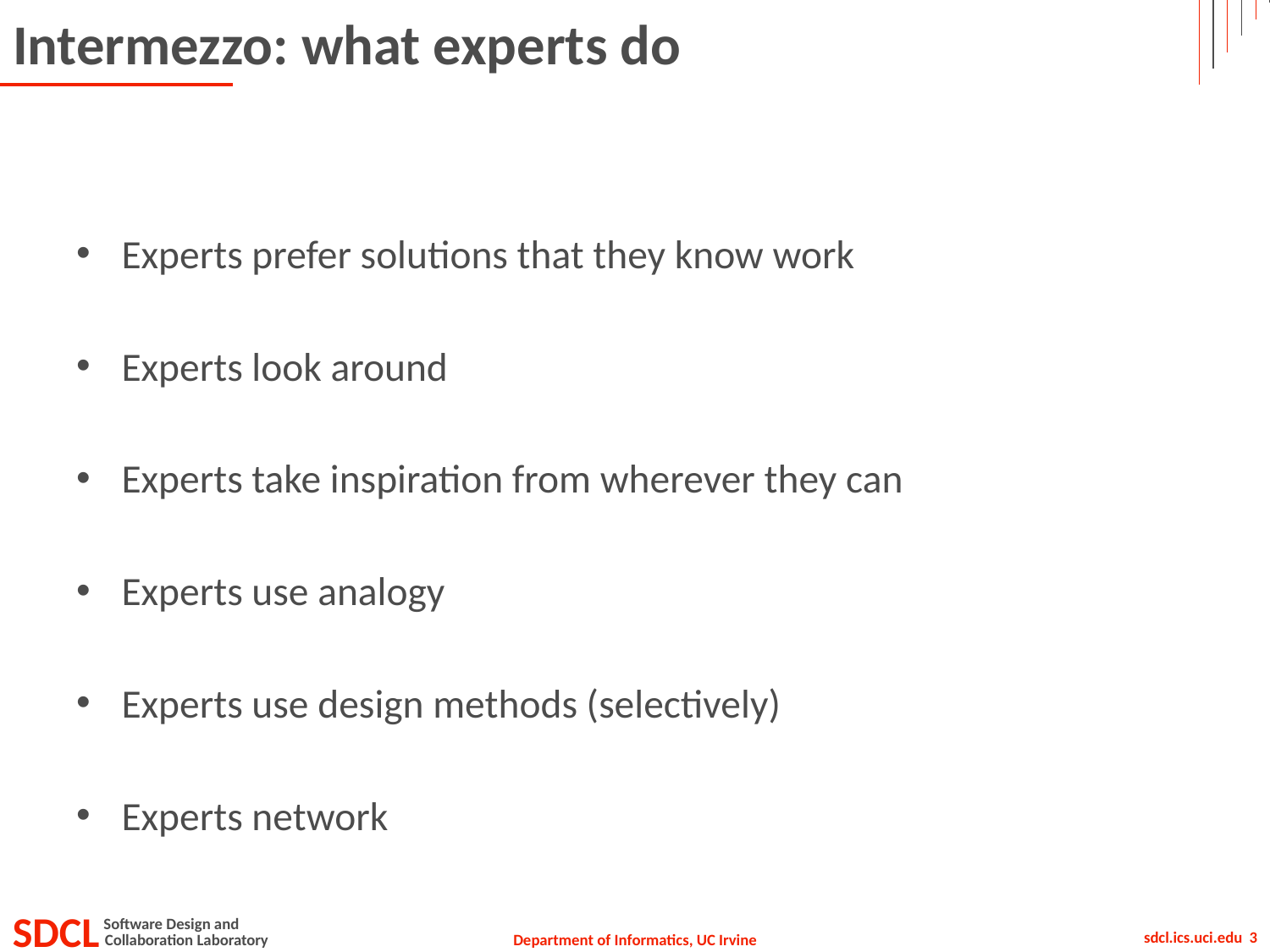

# Intermezzo: what experts do
Experts prefer solutions that they know work

Experts look around

Experts take inspiration from wherever they can

Experts use analogy

Experts use design methods (selectively)

Experts network